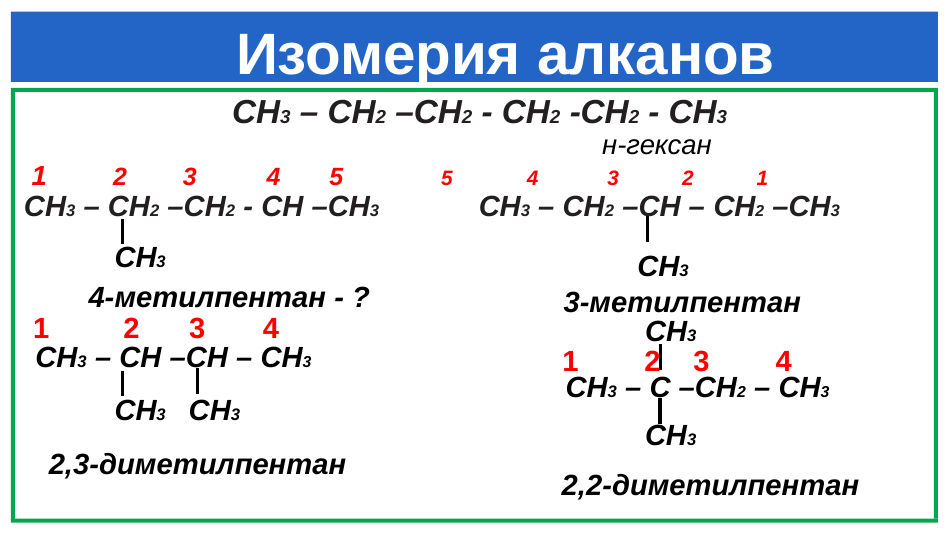

# Изомерия алканов
CH3 – CH2 –СН2 - СН2 -CH2 - CH3
			 н-гексан
 1	      2        3          4       5	         5	 4            3           2           1
CH3 – CH2 –СН2 - СН –CH3                     CH3 – CH2 –СН – СН2 –CH3

CH3
CH3
4-метилпентан - ?
3-метилпентан
1         2      3       4
CH3
CH3 – CH –СН – СН3
   1        2    3        4
CH3 – C –СН2 – СН3
CH3
CH3
CH3
2,3-диметилпентан
2,2-диметилпентан